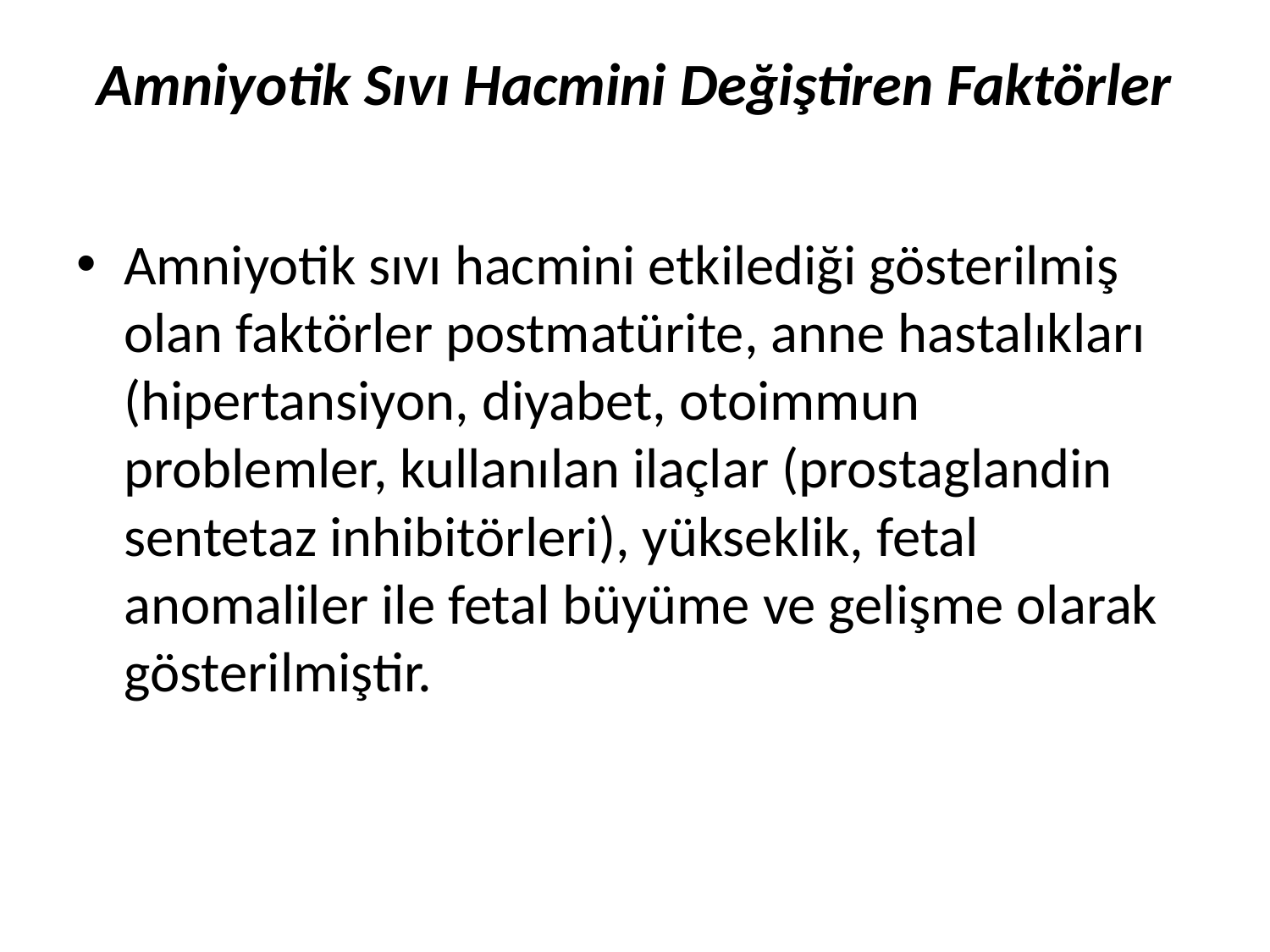

# Amniyotik Sıvı Hacmini Değiştiren Faktörler
Amniyotik sıvı hacmini etkilediği gösterilmiş olan faktörler postmatürite, anne hastalıkları (hipertansiyon, diyabet, otoimmun problemler, kullanılan ilaçlar (prostaglandin sentetaz inhibitörleri), yükseklik, fetal anomaliler ile fetal büyüme ve gelişme olarak gösterilmiştir.